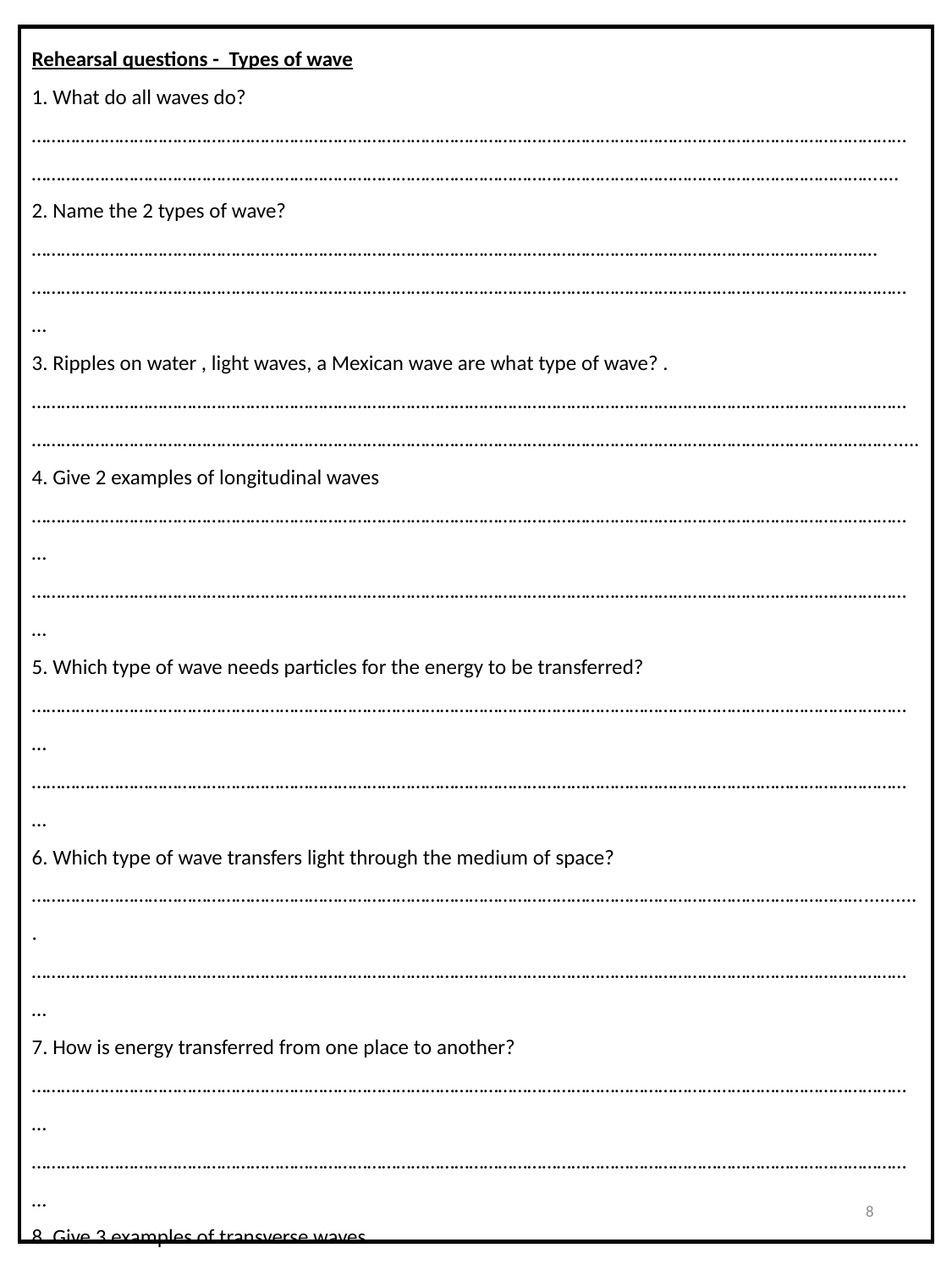

Rehearsal questions -  Types of wave
1. What do all waves do?
………………………………………………………………………………………………………………………………………………………………
………………………………………………………………………………………………………………………………………………………….…
2. Name the 2 types of wave? …………………………………………………………………………………………………………………………………………………………
…………………………………………………………………………………………………………………………………………………………………
3. Ripples on water , light waves, a Mexican wave are what type of wave? .………………………………………………………………………………………………………………………………………………………………
…………………………………………………………………………………………………………………………………………………………….....
4. Give 2 examples of longitudinal waves
…………………………………………………………………………………………………………………………………………………………………
…………………………………………………………………………………………………………………………………………………………………
5. Which type of wave needs particles for the energy to be transferred?
…………………………………………………………………………………………………………………………………………………………………
…………………………………………………………………………………………………………………………………………………………………
6. Which type of wave transfers light through the medium of space?
………………………………………………………………………………………………………………………………………………………...........
…………………………………………………………………………………………………………………………………………………………………
7. How is energy transferred from one place to another?
…………………………………………………………………………………………………………………………………………………………………
…………………………………………………………………………………………………………………………………………………………………
8. Give 3 examples of transverse waves
………………………………………………………………………………………………………………………………………...........................
……………………………………………………………………………………………………………………………………………………………….
9. What can be grouped into Transverse & Longitudinal?
.............................................................................................................................................................................................................................................................................................................................................
10. Sound waves are what type of wave?
…………………………………………………………………………………………………………………………………………………………………………………………………………………………………………………………………………………………………………………………………..
8